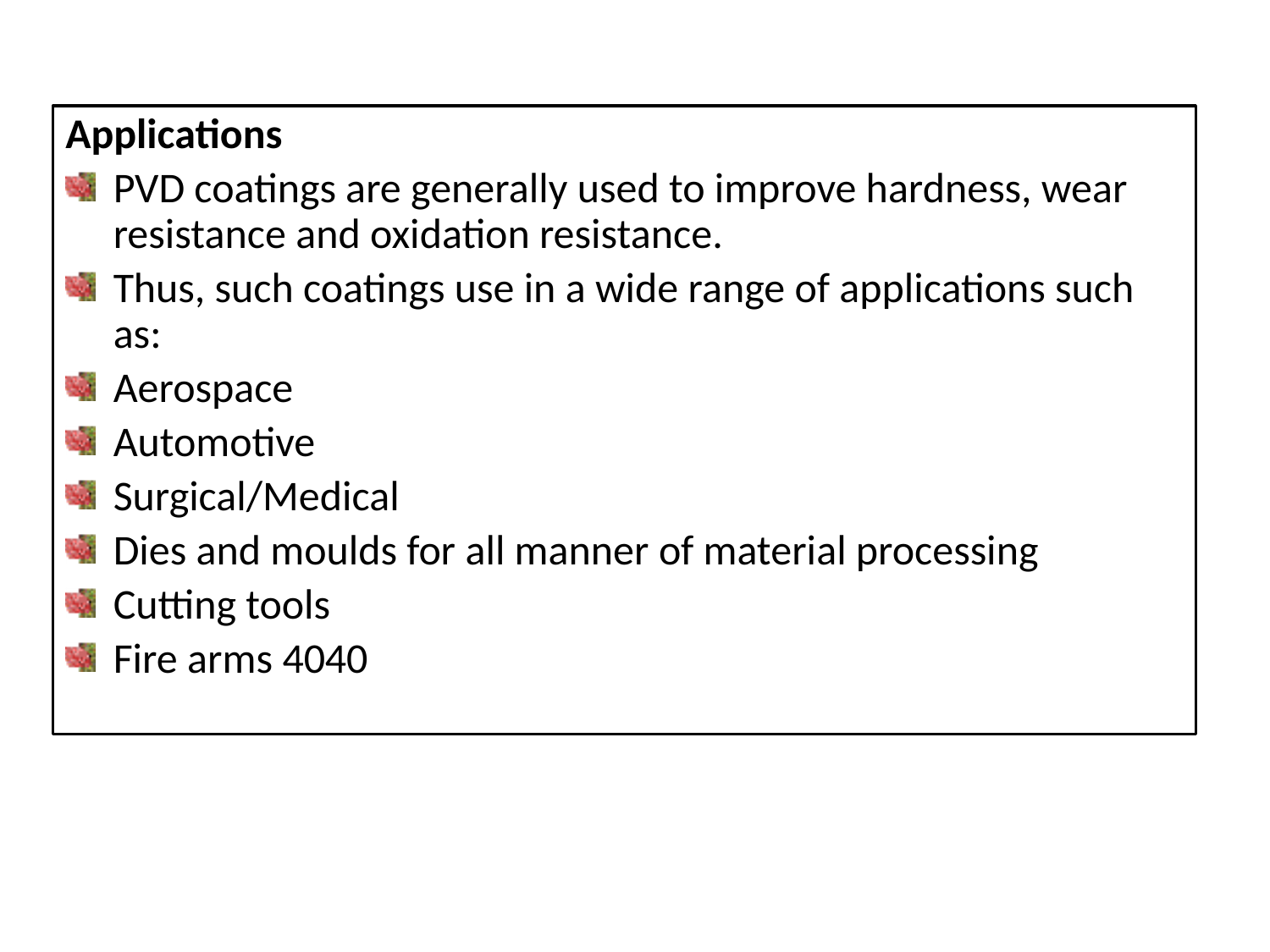

Applications
PVD coatings are generally used to improve hardness, wear resistance and oxidation resistance.
Thus, such coatings use in a wide range of applications such as:
Aerospace
Automotive
Surgical/Medical
Dies and moulds for all manner of material processing
Cutting tools
Fire arms 4040